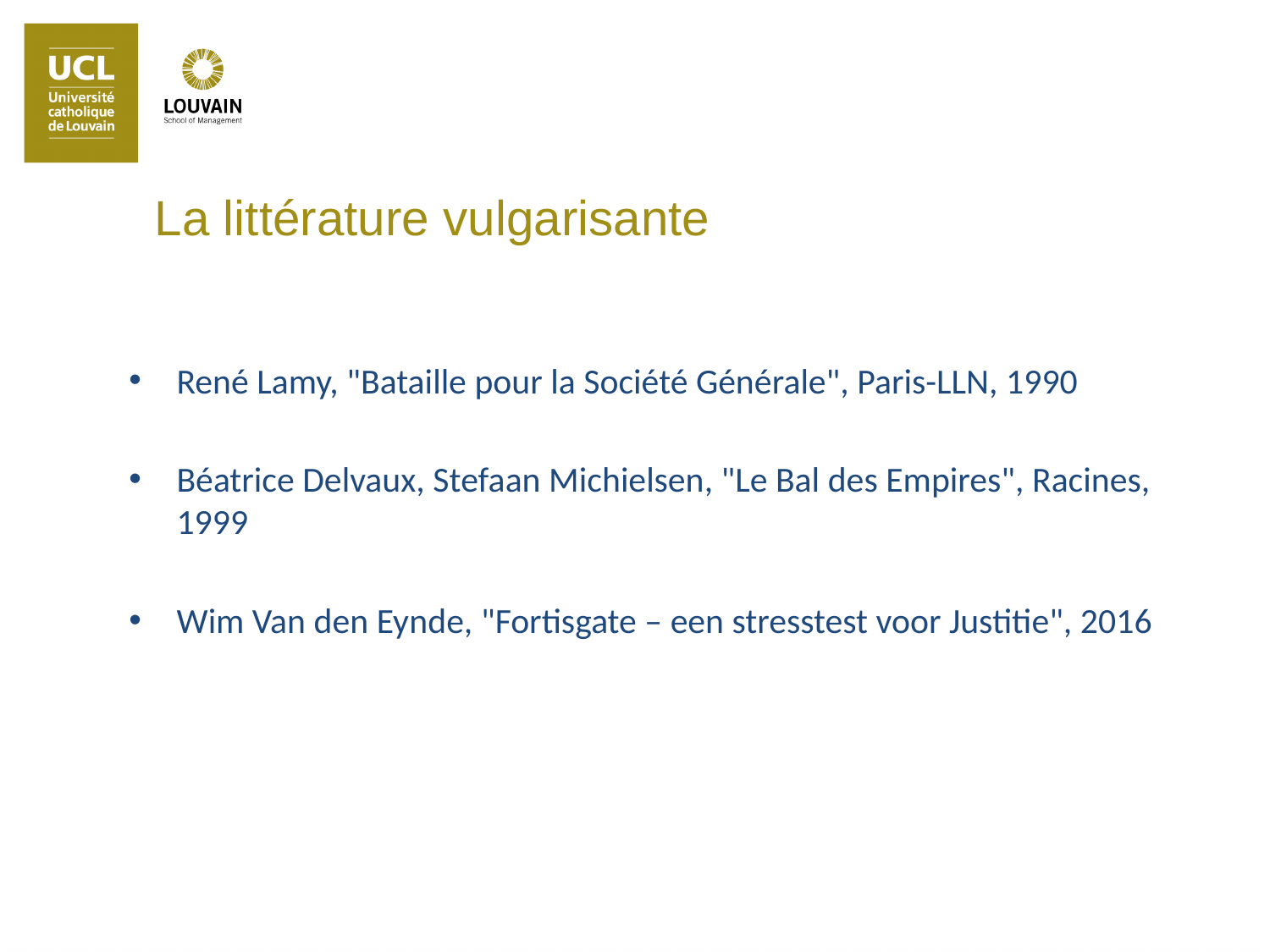

La littérature vulgarisante

René Lamy, "Bataille pour la Société Générale", Paris-LLN, 1990

Béatrice Delvaux, Stefaan Michielsen, "Le Bal des Empires", Racines, 1999

Wim Van den Eynde, "Fortisgate – een stresstest voor Justitie", 2016